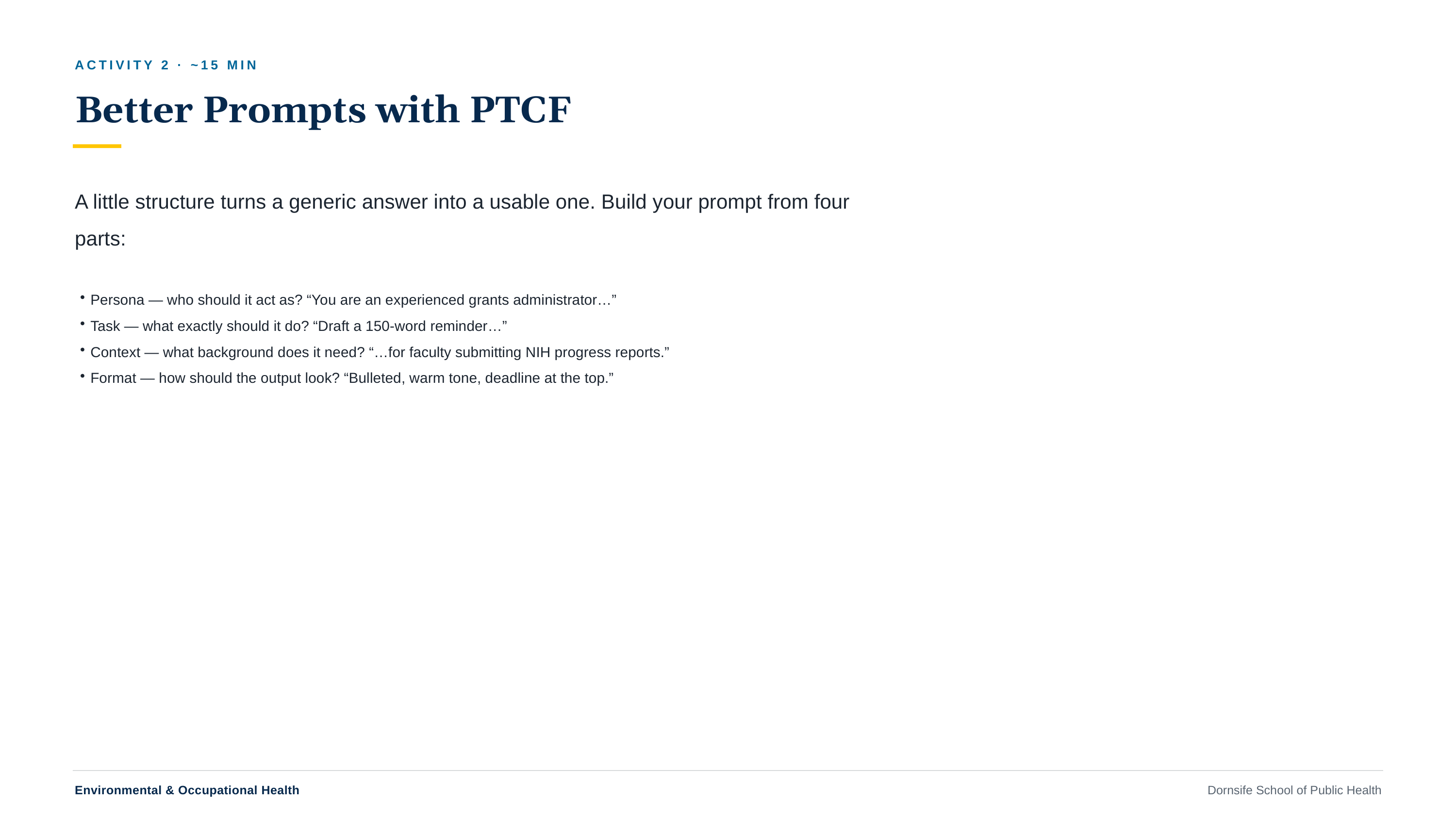

ACTIVITY 2 · ~15 MIN
Better Prompts with PTCF

A little structure turns a generic answer into a usable one. Build your prompt from four parts:
Persona — who should it act as? “You are an experienced grants administrator…”
Task — what exactly should it do? “Draft a 150-word reminder…”
Context — what background does it need? “…for faculty submitting NIH progress reports.”
Format — how should the output look? “Bulleted, warm tone, deadline at the top.”

Environmental & Occupational Health
Dornsife School of Public Health